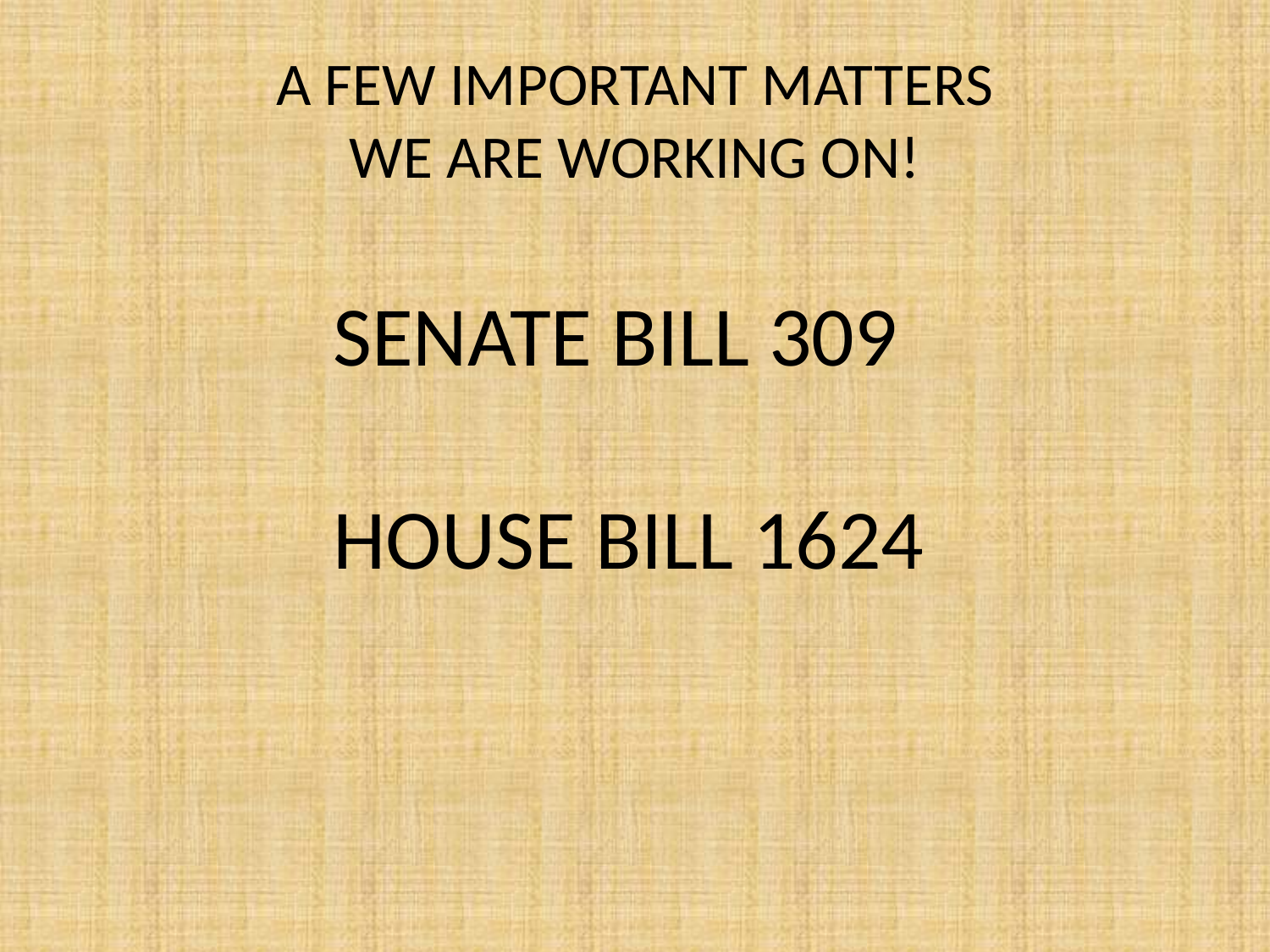

# A FEW IMPORTANT MATTERS WE ARE WORKING ON!
SENATE BILL 309

HOUSE BILL 1624